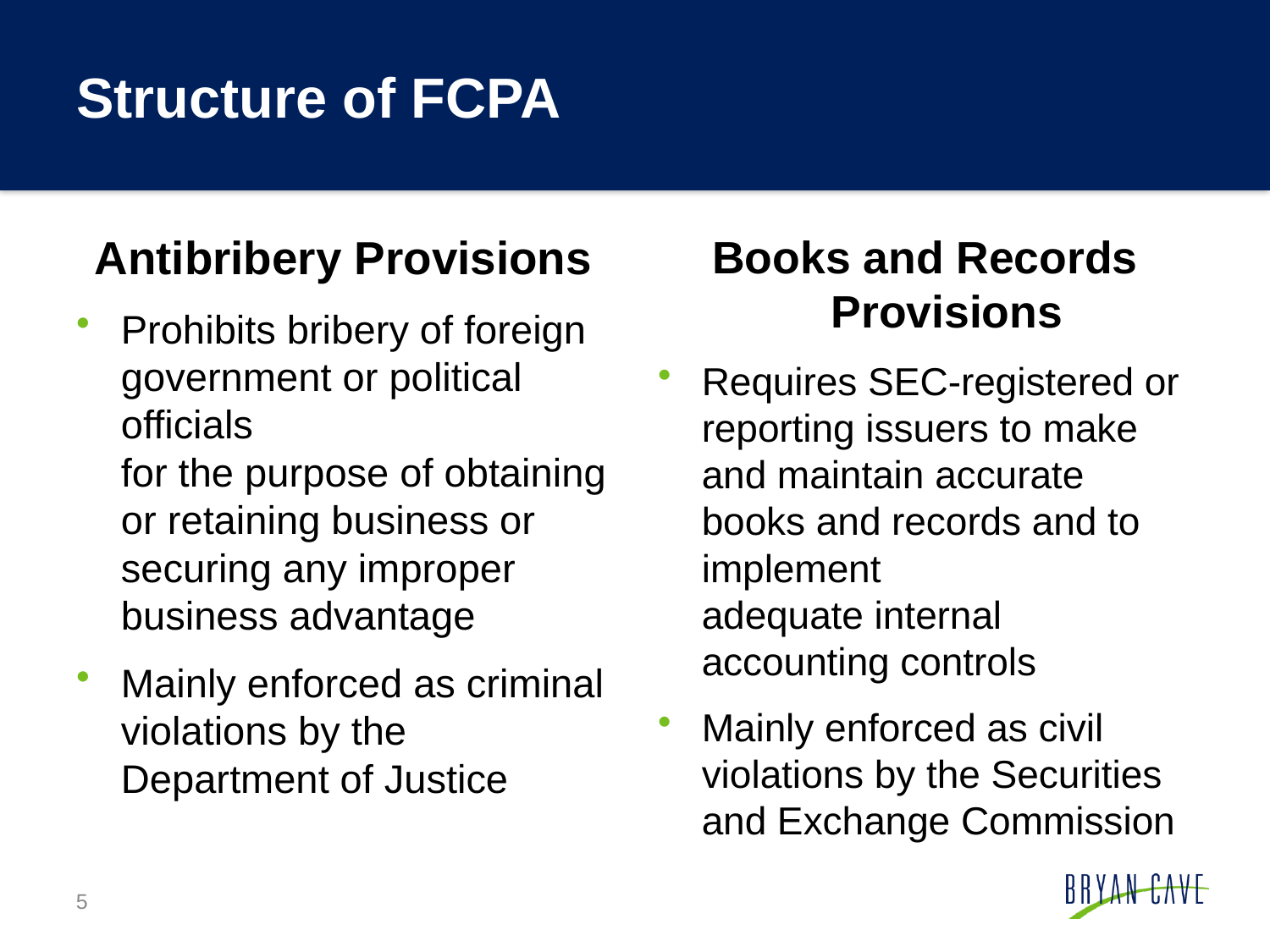

# Structure of FCPA
Antibribery Provisions
Prohibits bribery of foreign government or political officials
for the purpose of obtaining or retaining business or securing any improper business advantage
Mainly enforced as criminal violations by the Department of Justice

Books and Records Provisions
Requires SEC-registered or
reporting issuers to make and maintain accurate books and records and to implement
adequate internal accounting controls
Mainly enforced as civil violations by the Securities and Exchange Commission